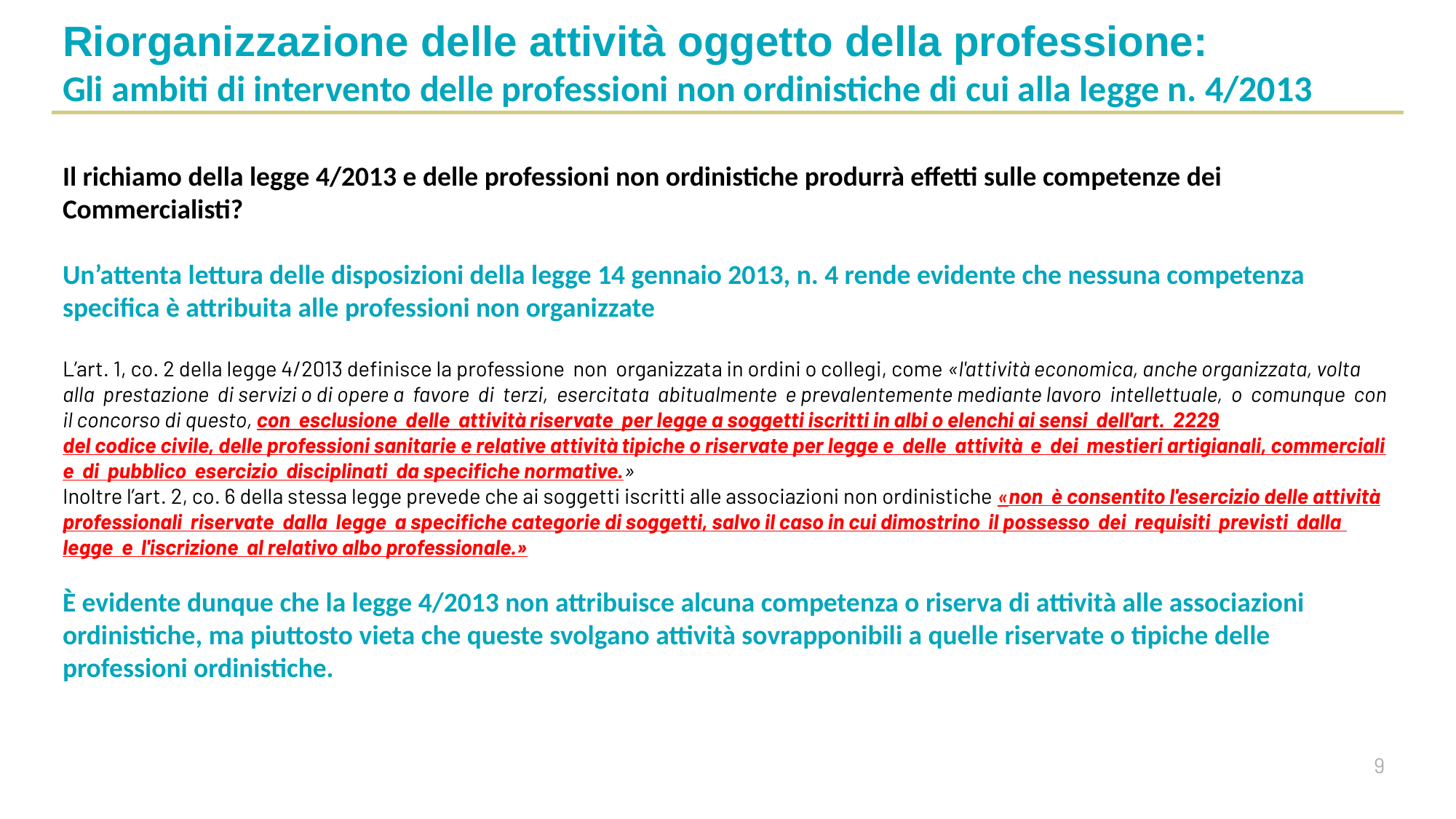

Riorganizzazione delle attività oggetto della professione:
Gli ambiti di intervento delle professioni non ordinistiche di cui alla legge n. 4/2013

Il richiamo della legge 4/2013 e delle professioni non ordinistiche produrrà effetti sulle competenze dei Commercialisti?

Un’attenta lettura delle disposizioni della legge 14 gennaio 2013, n. 4 rende evidente che nessuna competenza specifica è attribuita alle professioni non organizzate

L’art. 1, co. 2 della legge 4/2013 definisce la professione  non  organizzata in ordini o collegi, come «l'attività economica, anche organizzata, volta alla  prestazione  di servizi o di opere a  favore  di  terzi,  esercitata  abitualmente  e prevalentemente mediante lavoro  intellettuale,  o  comunque  con  il concorso di questo, con  esclusione  delle  attività riservate  per legge a soggetti iscritti in albi o elenchi ai sensi  dell'art.  2229
del codice civile, delle professioni sanitarie e relative attività tipiche o riservate per legge e  delle  attività  e  dei  mestieri artigianali, commerciali e  di  pubblico  esercizio  disciplinati  da specifiche normative.»
Inoltre l’art. 2, co. 6 della stessa legge prevede che ai soggetti iscritti alle associazioni non ordinistiche «non  è consentito l'esercizio delle attività professionali  riservate  dalla  legge  a specifiche categorie di soggetti, salvo il caso in cui dimostrino  il possesso  dei  requisiti  previsti  dalla  legge  e  l'iscrizione  al relativo albo professionale.»

È evidente dunque che la legge 4/2013 non attribuisce alcuna competenza o riserva di attività alle associazioni ordinistiche, ma piuttosto vieta che queste svolgano attività sovrapponibili a quelle riservate o tipiche delle professioni ordinistiche.

9